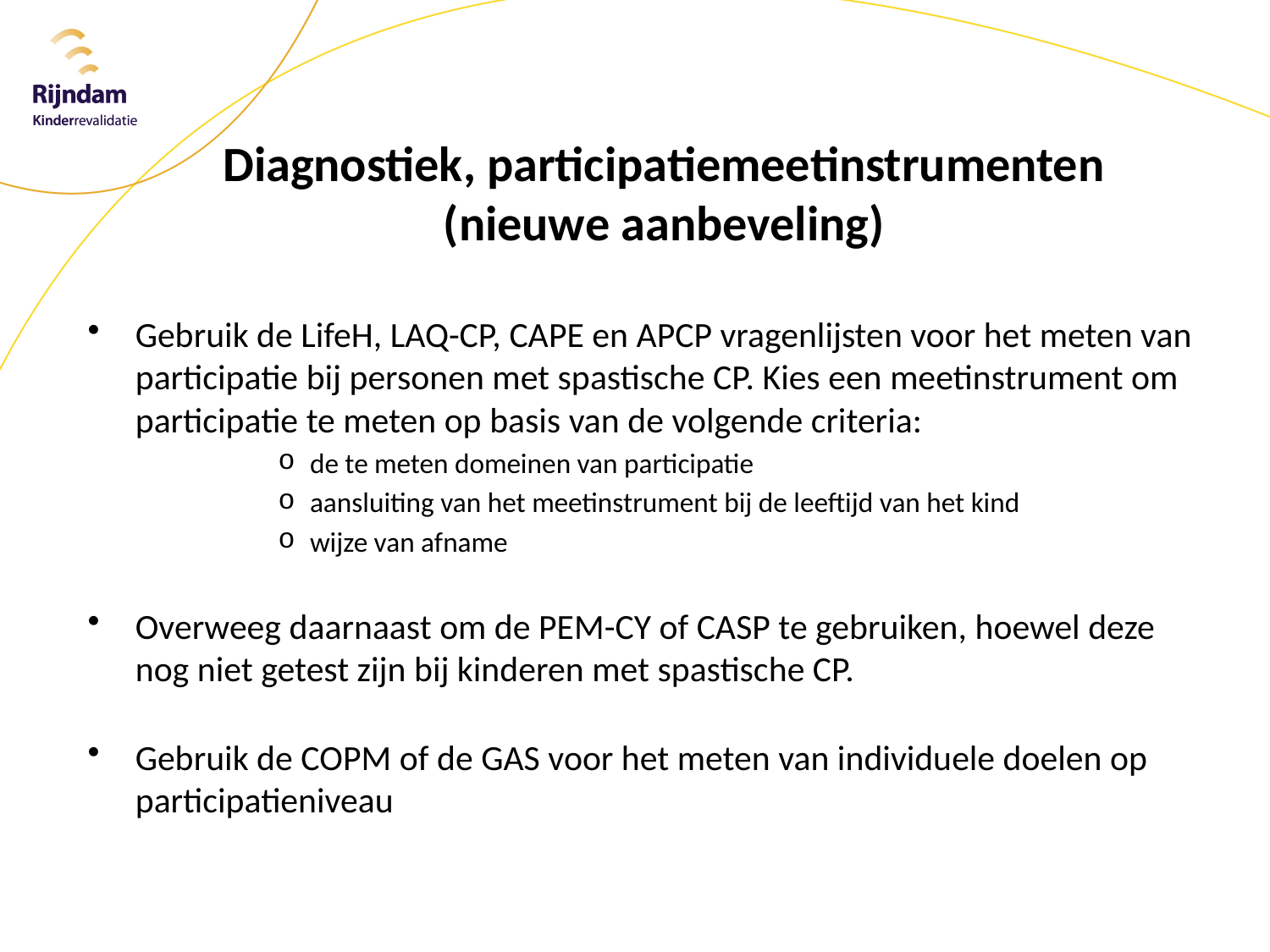

# Diagnostiek, participatiemeetinstrumenten (nieuwe aanbeveling)
Gebruik de LifeH, LAQ-CP, CAPE en APCP vragenlijsten voor het meten van participatie bij personen met spastische CP. Kies een meetinstrument om participatie te meten op basis van de volgende criteria:
de te meten domeinen van participatie
aansluiting van het meetinstrument bij de leeftijd van het kind
wijze van afname

Overweeg daarnaast om de PEM-CY of CASP te gebruiken, hoewel deze nog niet getest zijn bij kinderen met spastische CP.

Gebruik de COPM of de GAS voor het meten van individuele doelen op participatieniveau